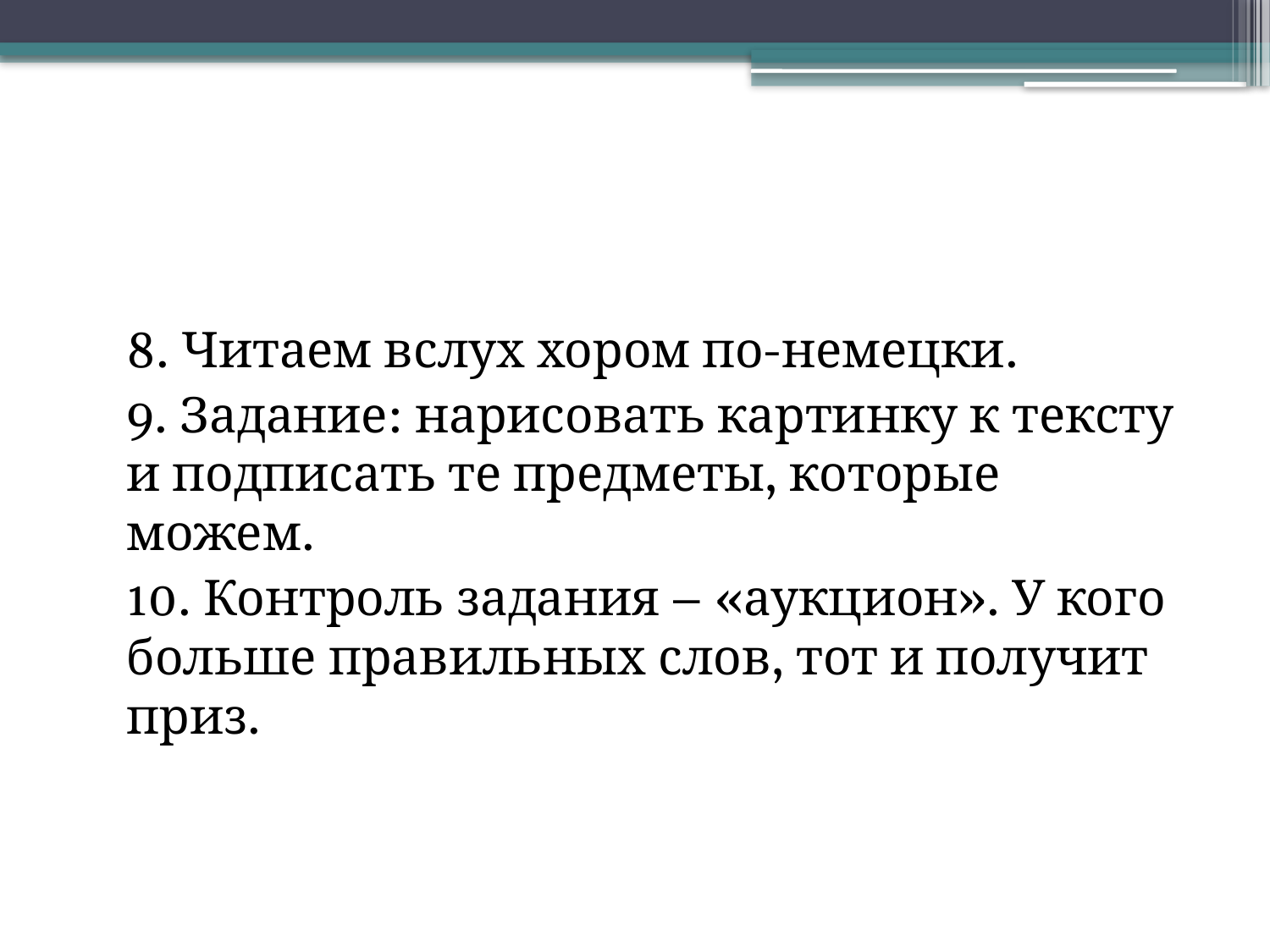

#
	8. Читаем вслух хором по-немецки.
	9. Задание: нарисовать картинку к тексту и подписать те предметы, которые можем.
	10. Контроль задания – «аукцион». У кого больше правильных слов, тот и получит приз.